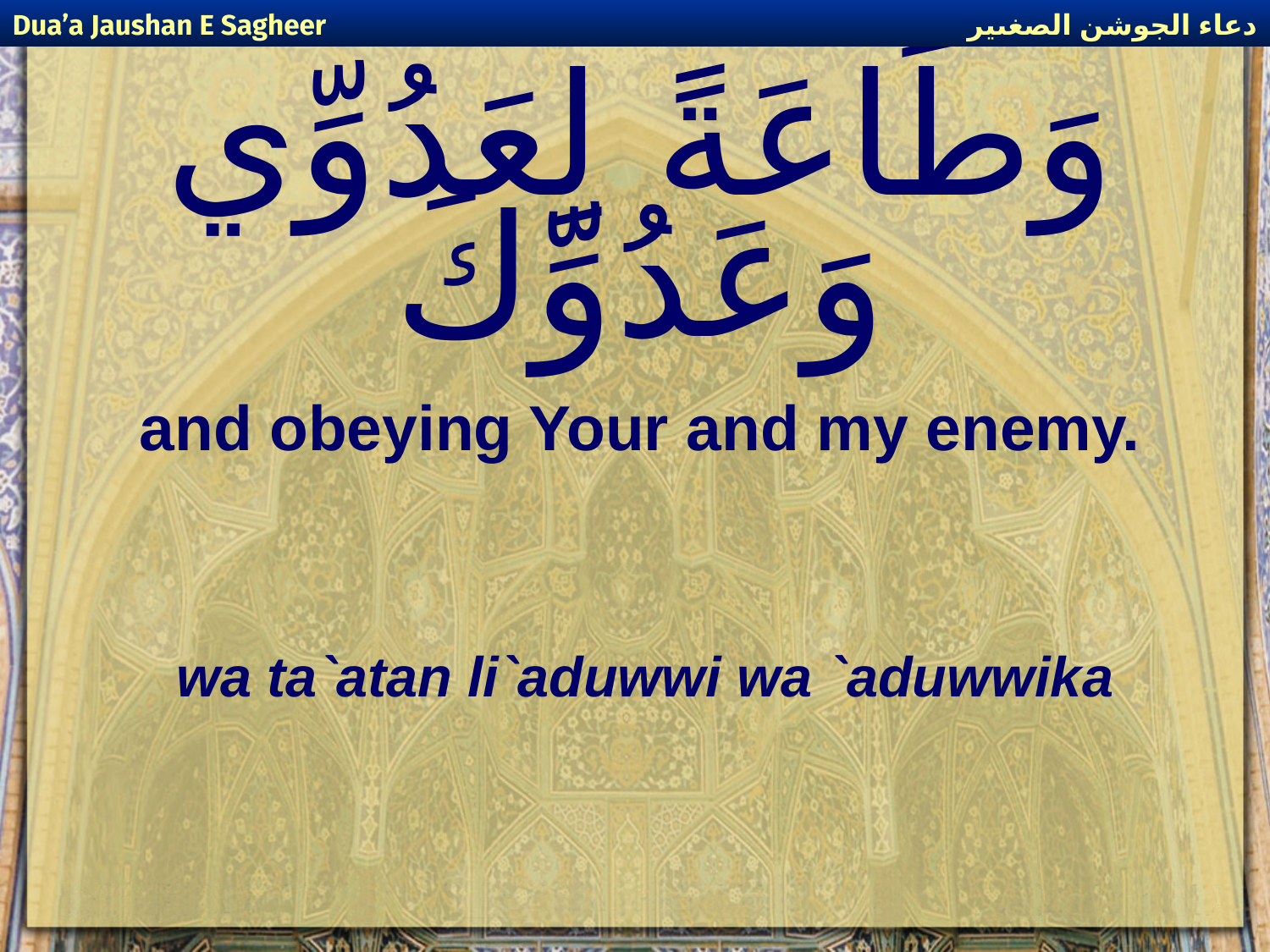

دعاء الجوشن الصغىير
Dua’a Jaushan E Sagheer
# وَطَاعَةً لِعَدُوِّي وَعَدُوِّكَ
and obeying Your and my enemy.
wa ta`atan li`aduwwi wa `aduwwika